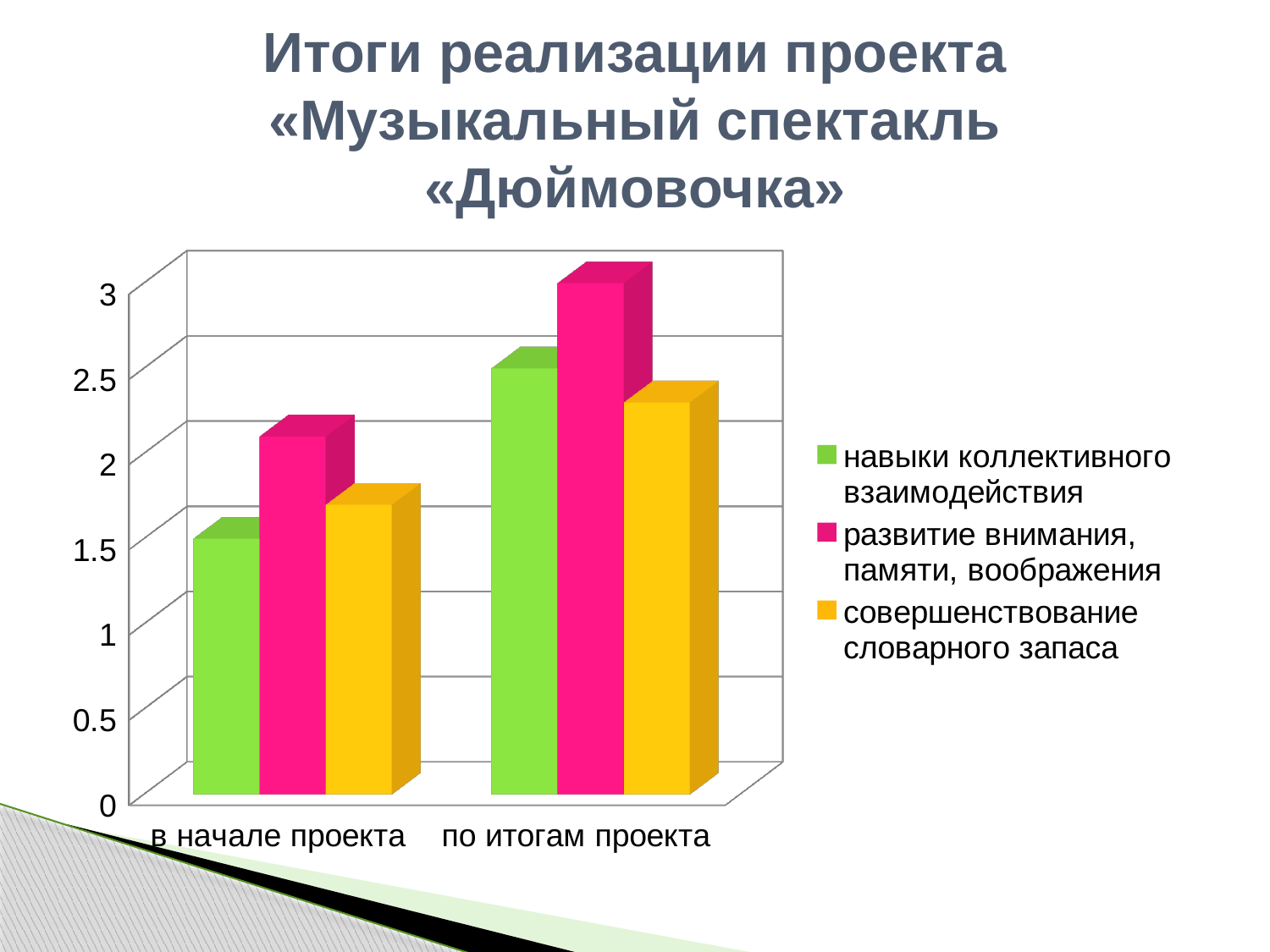

# Итоги реализации проекта «Музыкальный спектакль «Дюймовочка»

[unsupported chart]